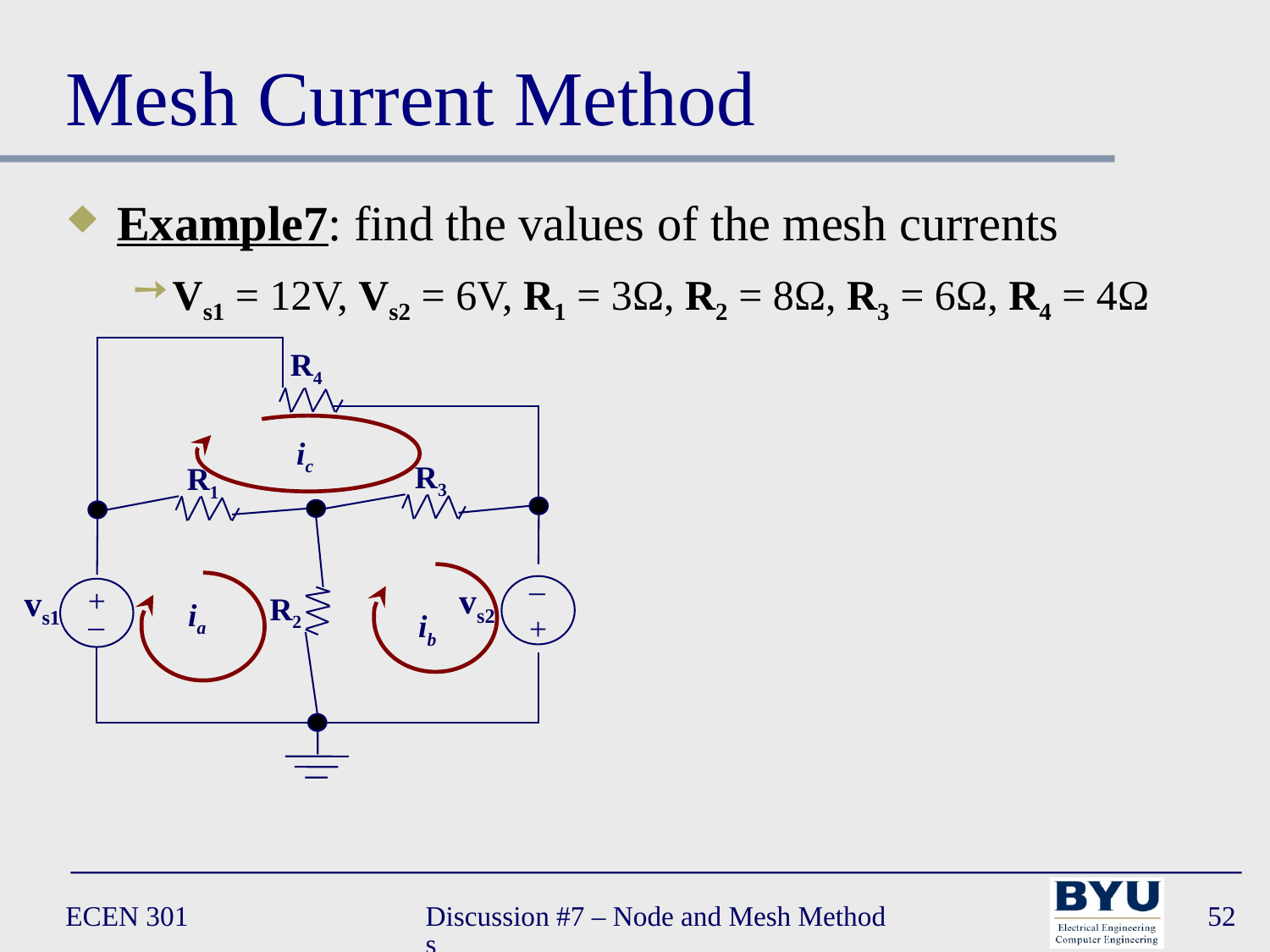

# Mesh Current Method
Example7: find the values of the mesh currents
Vs1 = 12V, Vs2 = 6V, R1 = 3Ω, R2 = 8Ω, R3 = 6Ω, R4 = 4Ω
 R4

ic
 R3
 R1

R2

–
+

vs2

vs1
+

_

ia
ib

ECEN 301
Discussion #7 – Node and Mesh Methods
52